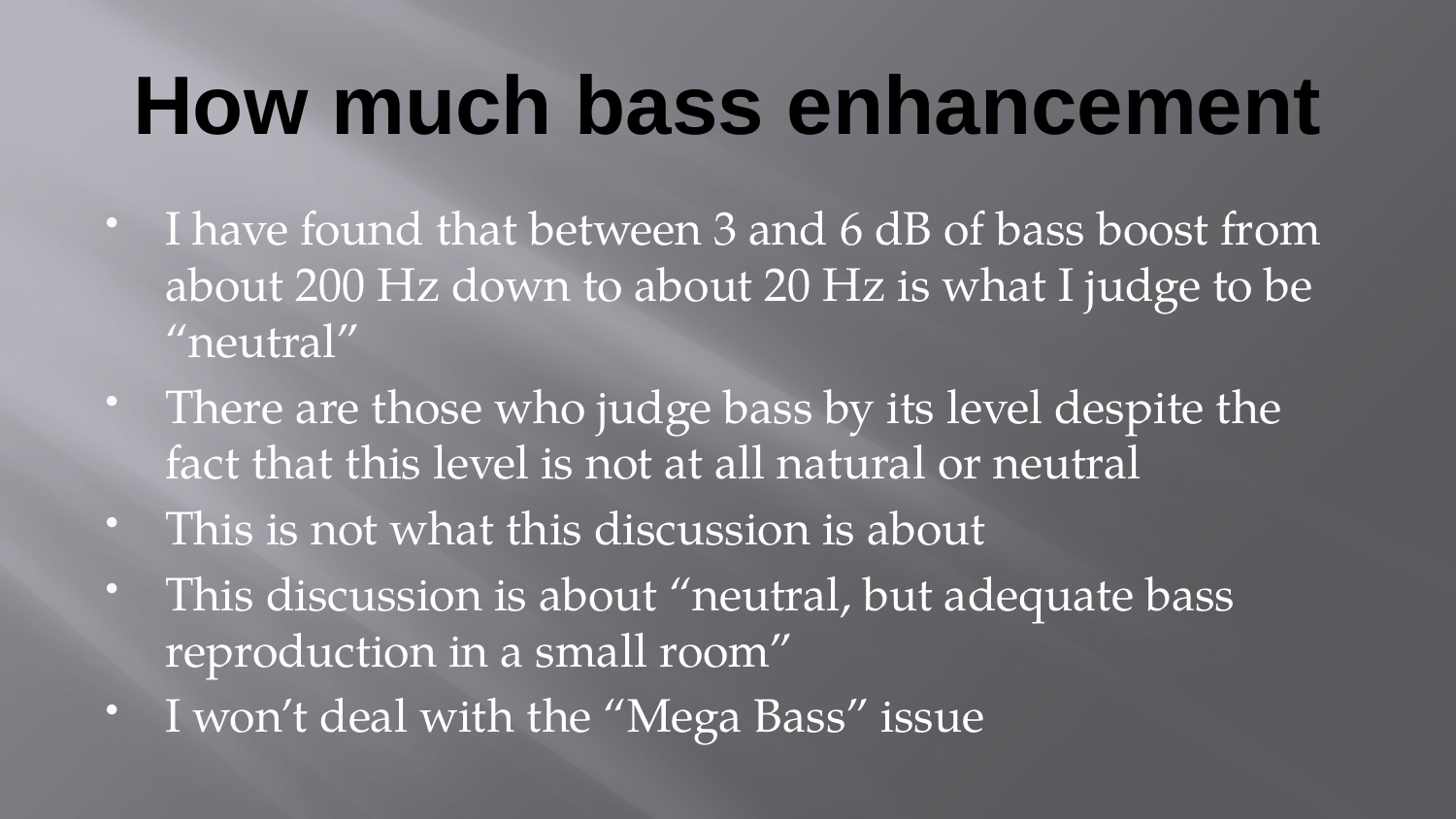

# How much bass enhancement
I have found that between 3 and 6 dB of bass boost from about 200 Hz down to about 20 Hz is what I judge to be “neutral”
There are those who judge bass by its level despite the fact that this level is not at all natural or neutral
This is not what this discussion is about
This discussion is about “neutral, but adequate bass reproduction in a small room”
I won’t deal with the “Mega Bass” issue